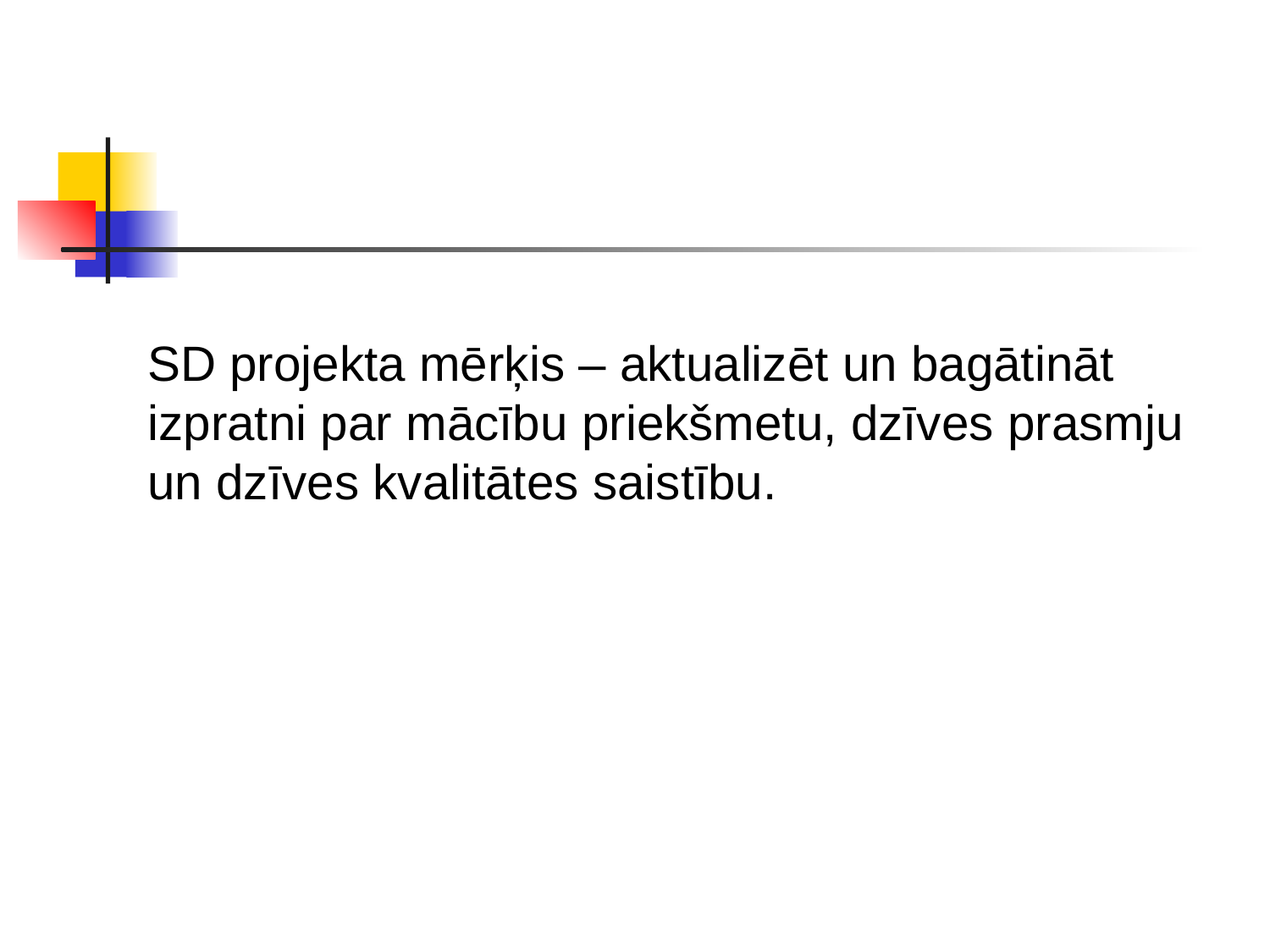

# SD projekta mērķis – aktualizēt un bagātināt izpratni par mācību priekšmetu, dzīves prasmju un dzīves kvalitātes saistību.